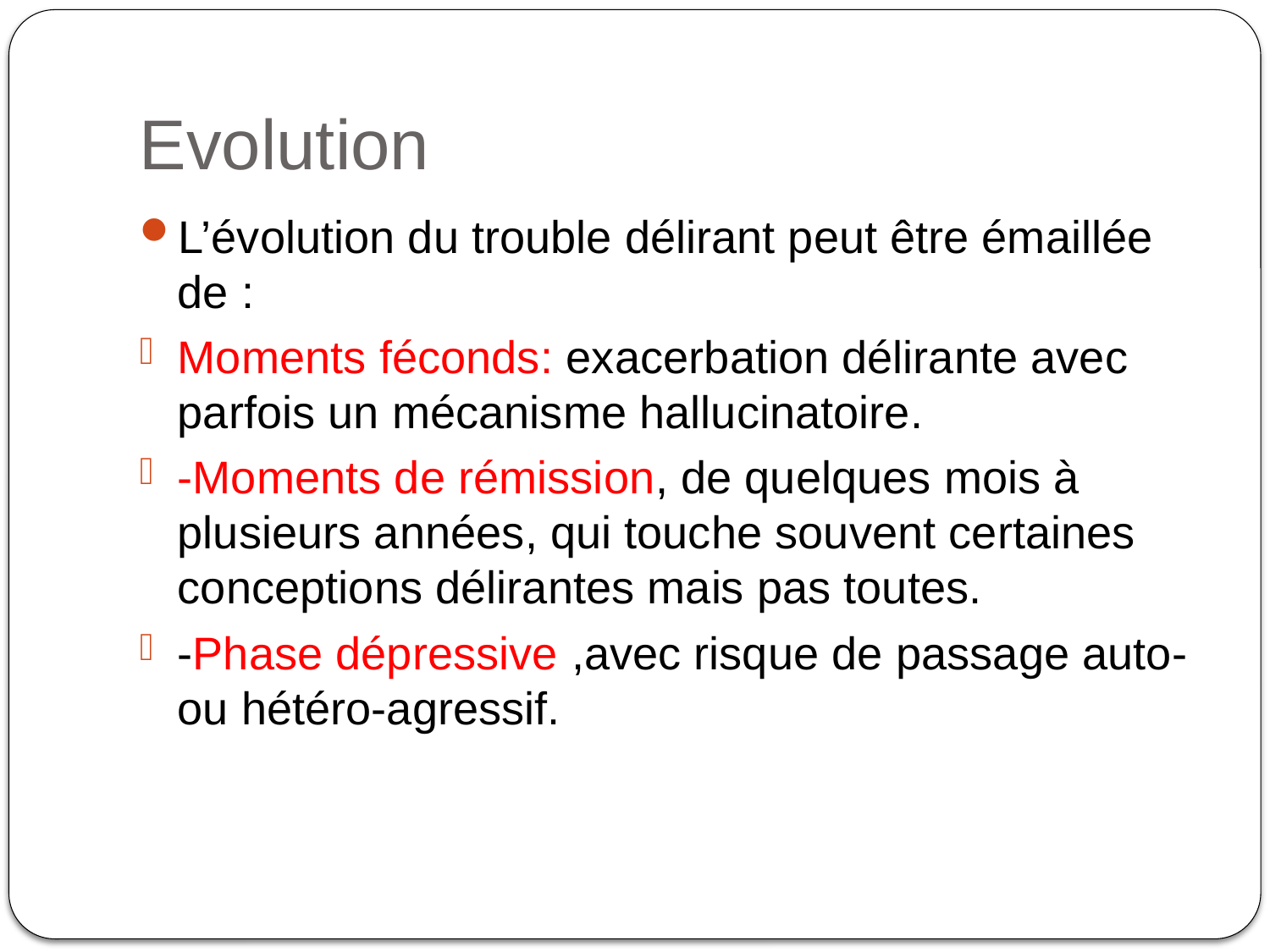

# Evolution
L’évolution du trouble délirant peut être émaillée de :
Moments féconds: exacerbation délirante avec parfois un mécanisme hallucinatoire.
-Moments de rémission, de quelques mois à plusieurs années, qui touche souvent certaines conceptions délirantes mais pas toutes.
-Phase dépressive ,avec risque de passage auto- ou hétéro-agressif.